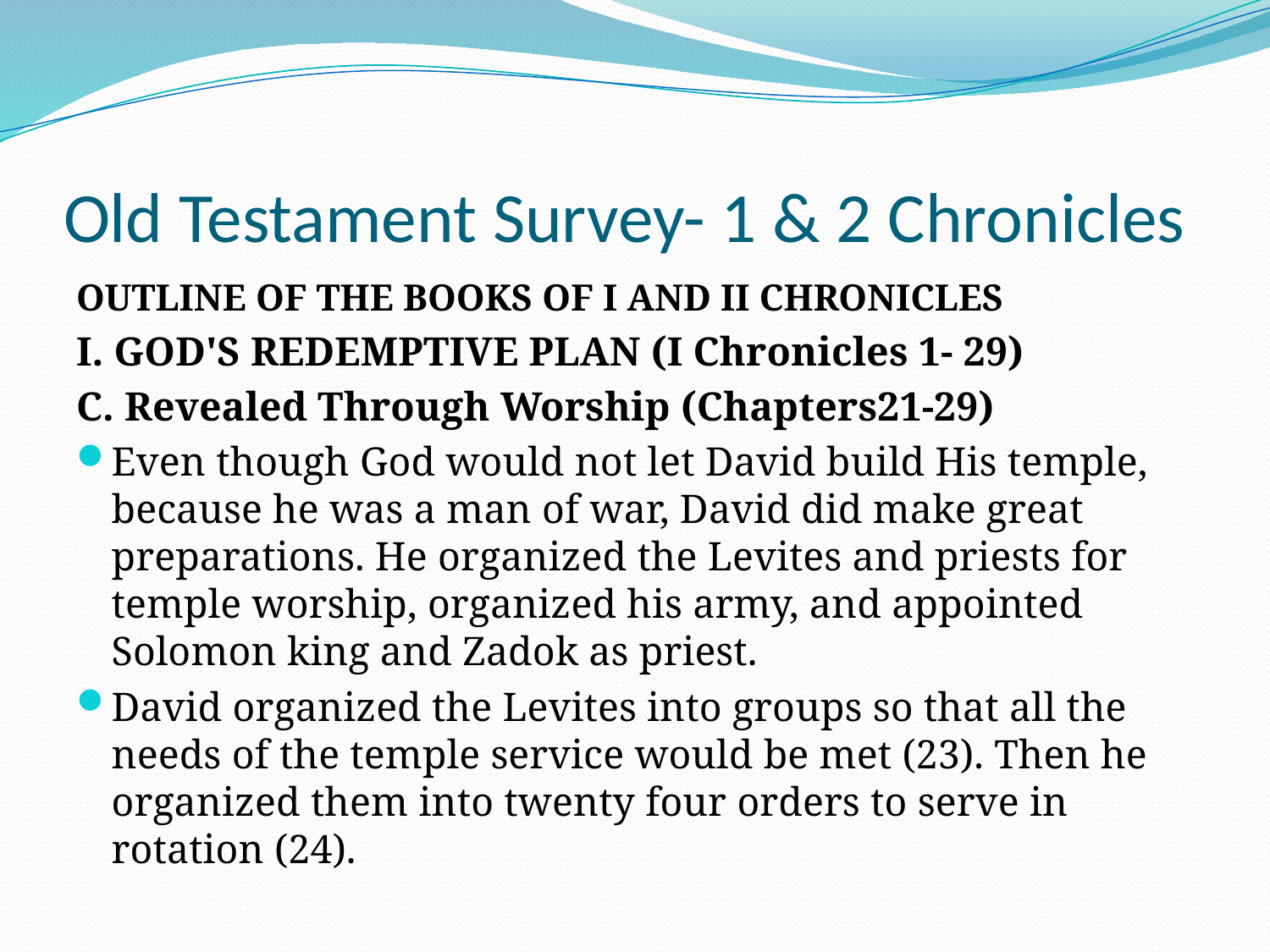

# Old Testament Survey- 1 & 2 Chronicles
OUTLINE OF THE BOOKS OF I AND II CHRONICLES
I. GOD'S REDEMPTIVE PLAN (I Chronicles 1- 29)
C. Revealed Through Worship (Chapters21-29)
Even though God would not let David build His temple, because he was a man of war, David did make great preparations. He organized the Levites and priests for temple worship, organized his army, and appointed Solomon king and Zadok as priest.
David organized the Levites into groups so that all the needs of the temple service would be met (23). Then he organized them into twenty four orders to serve in rotation (24).